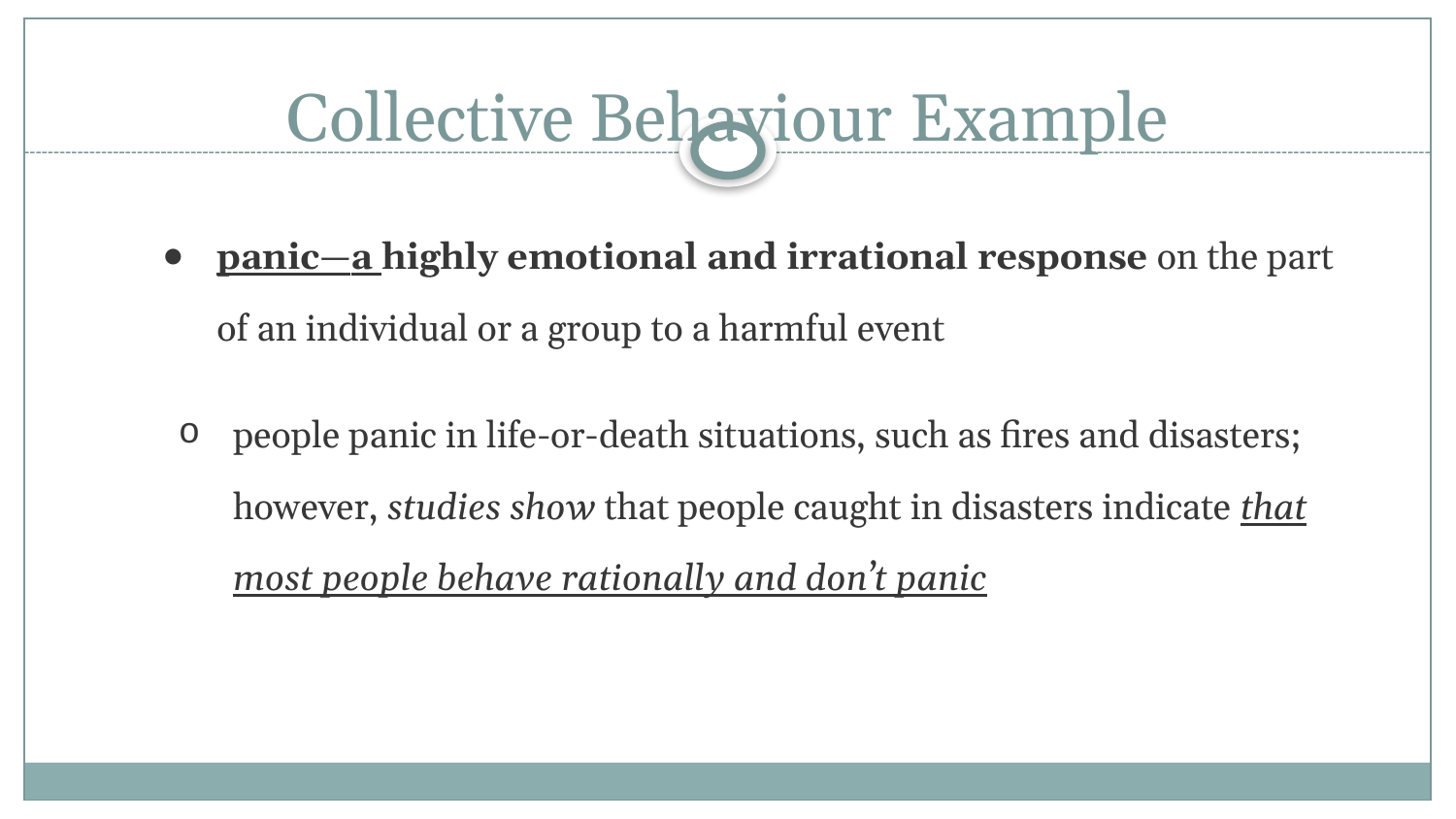

# Collective Behaviour Example
panic—a highly emotional and irrational response on the part of an individual or a group to a harmful event
people panic in life-or-death situations, such as fires and disasters; however, studies show that people caught in disasters indicate that most people behave rationally and don’t panic